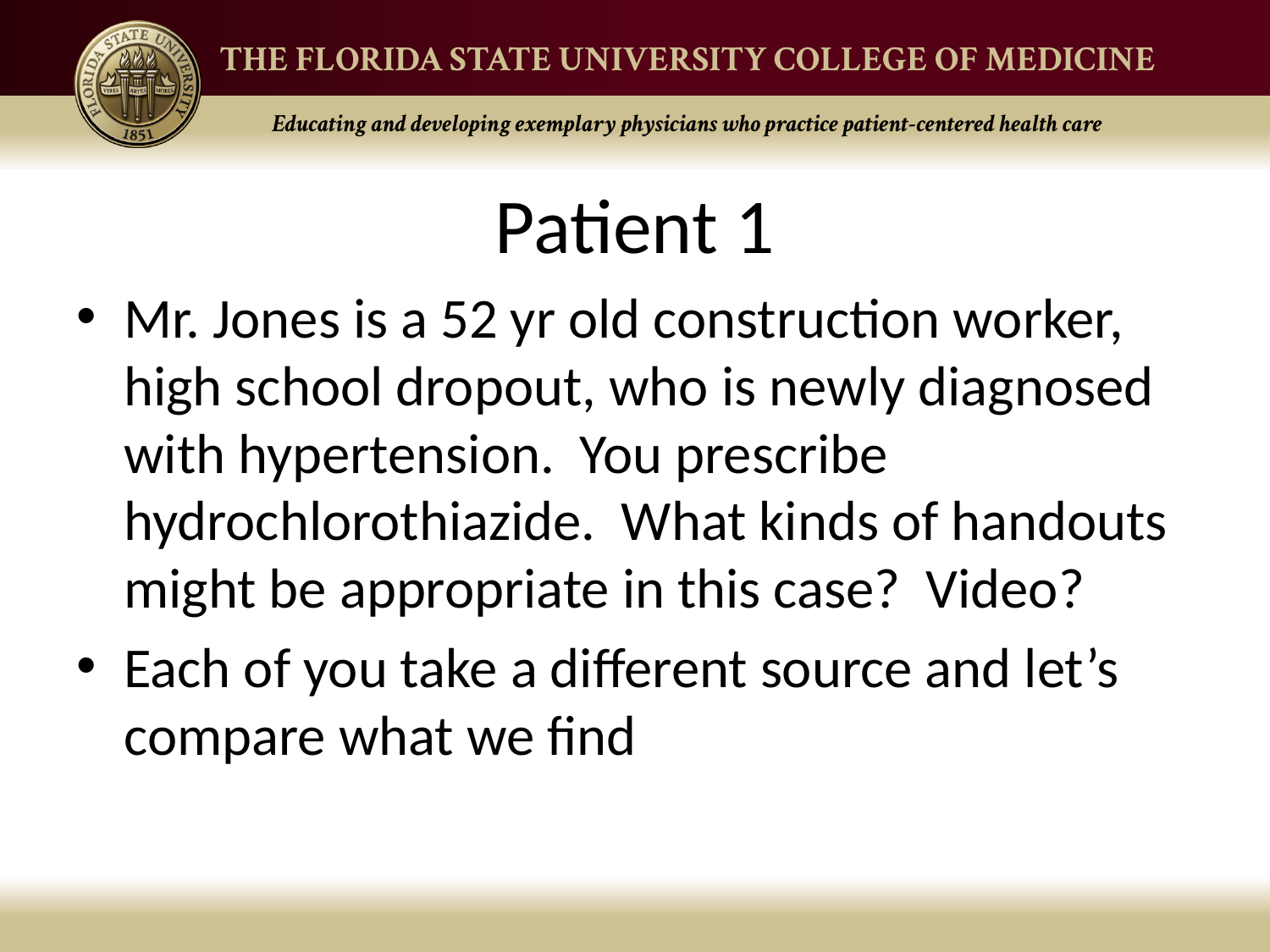

# Patient 1
Mr. Jones is a 52 yr old construction worker, high school dropout, who is newly diagnosed with hypertension.  You prescribe hydrochlorothiazide.  What kinds of handouts might be appropriate in this case?  Video?
Each of you take a different source and let’s compare what we find